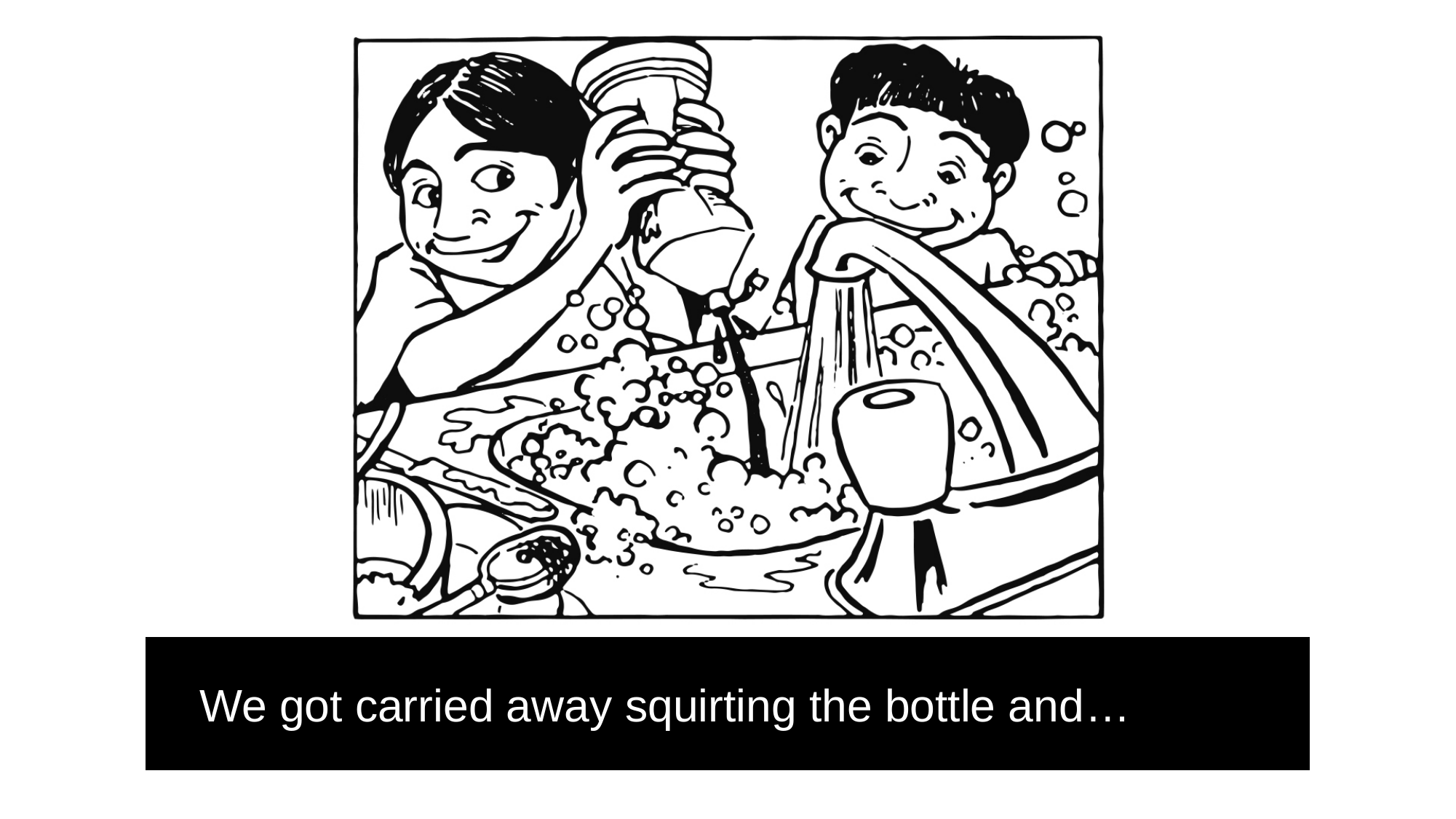

We got carried away squirting the bottle and…